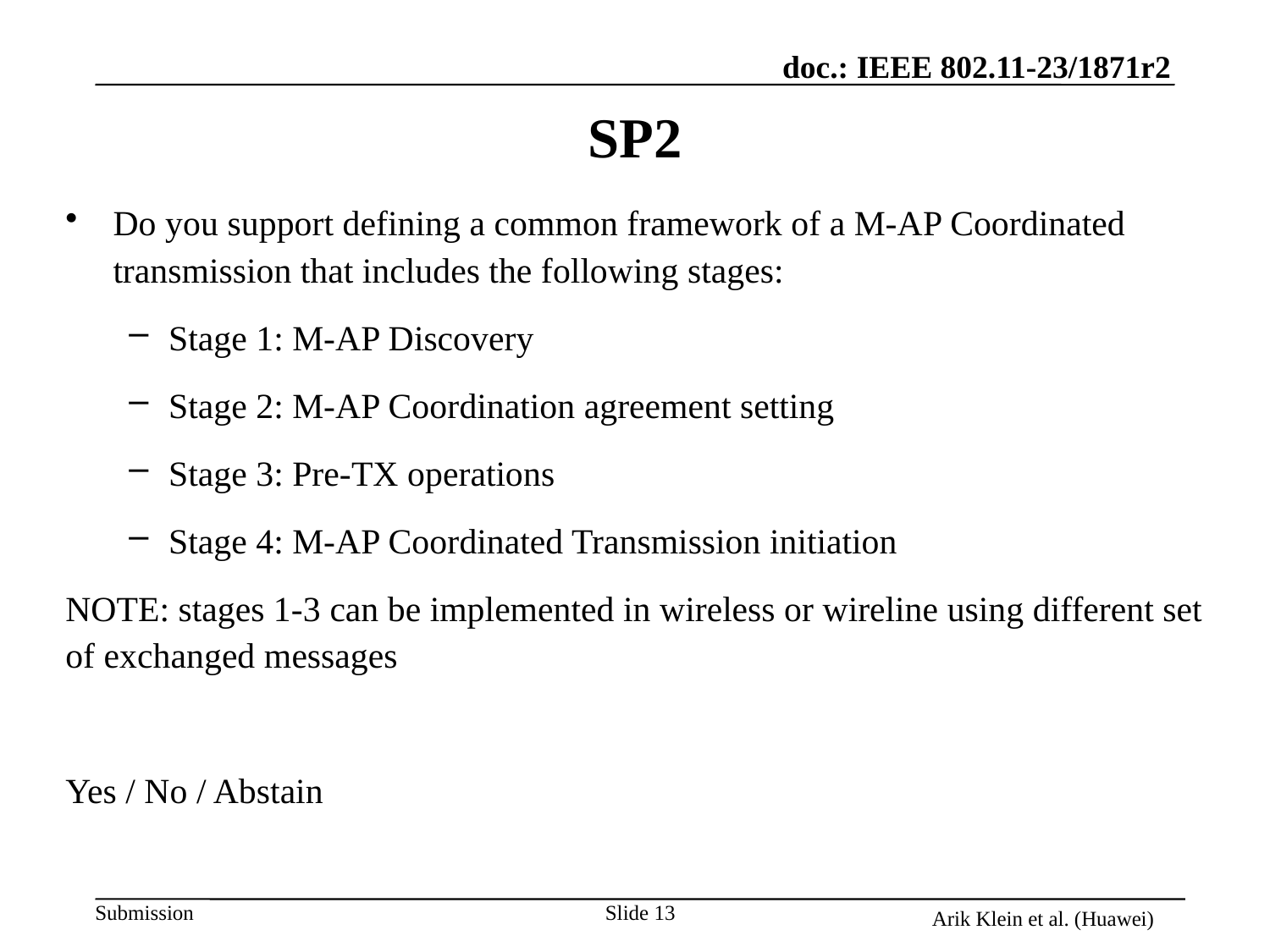

# SP2
Do you support defining a common framework of a M-AP Coordinated transmission that includes the following stages:
Stage 1: M-AP Discovery
Stage 2: M-AP Coordination agreement setting
Stage 3: Pre-TX operations
Stage 4: M-AP Coordinated Transmission initiation
NOTE: stages 1-3 can be implemented in wireless or wireline using different set of exchanged messages

Yes / No / Abstain

Arik Klein et al. (Huawei)
Slide 13